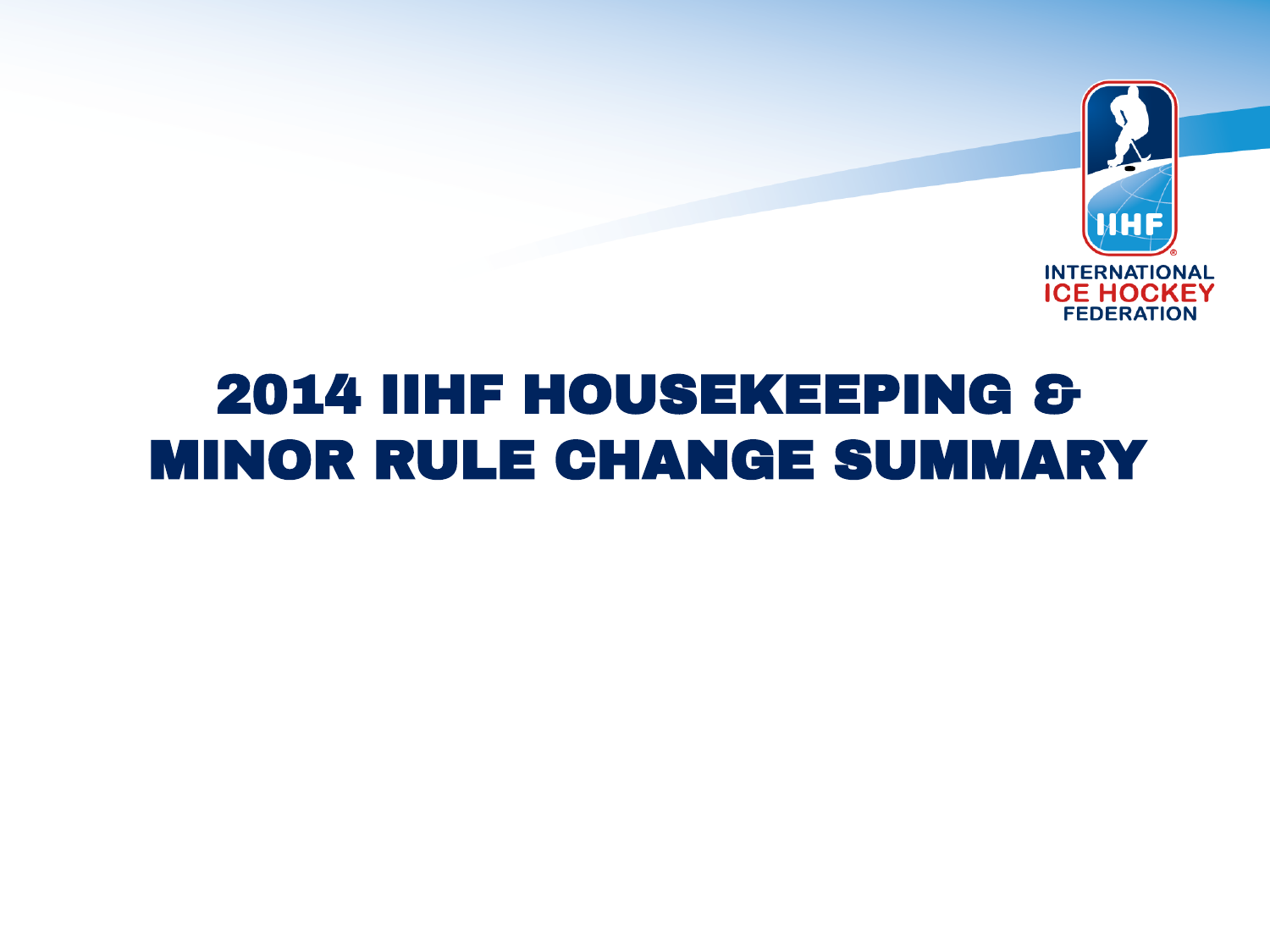

# 2014 IIHF HOUSEKEEPING & MINOR RULE CHANGE SUMMARY